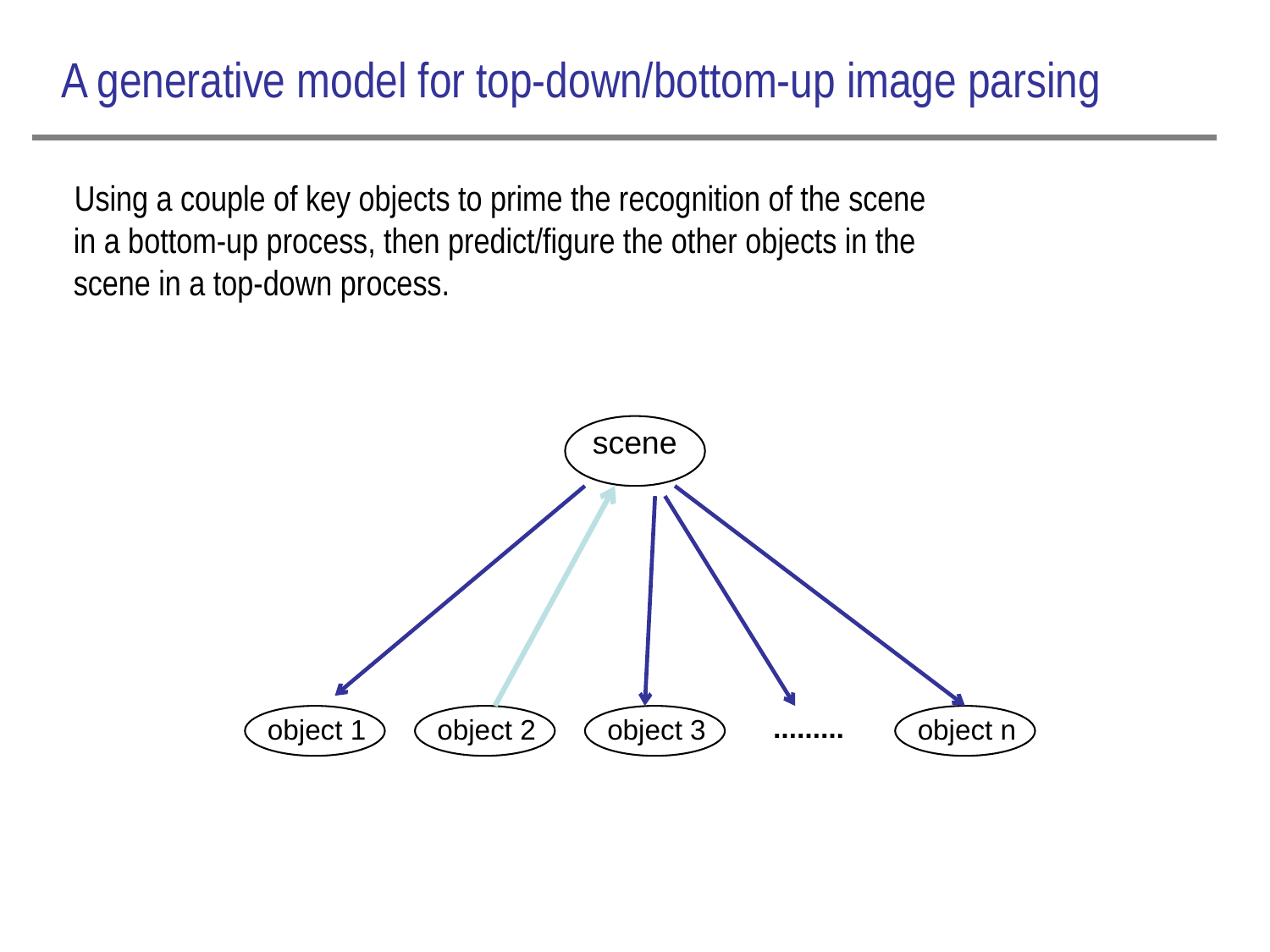

A generative model for top-down/bottom-up image parsing
 Using a couple of key objects to prime the recognition of the scene
 in a bottom-up process, then predict/figure the other objects in the
 scene in a top-down process.

scene

object 1

object 2

object 3

object n